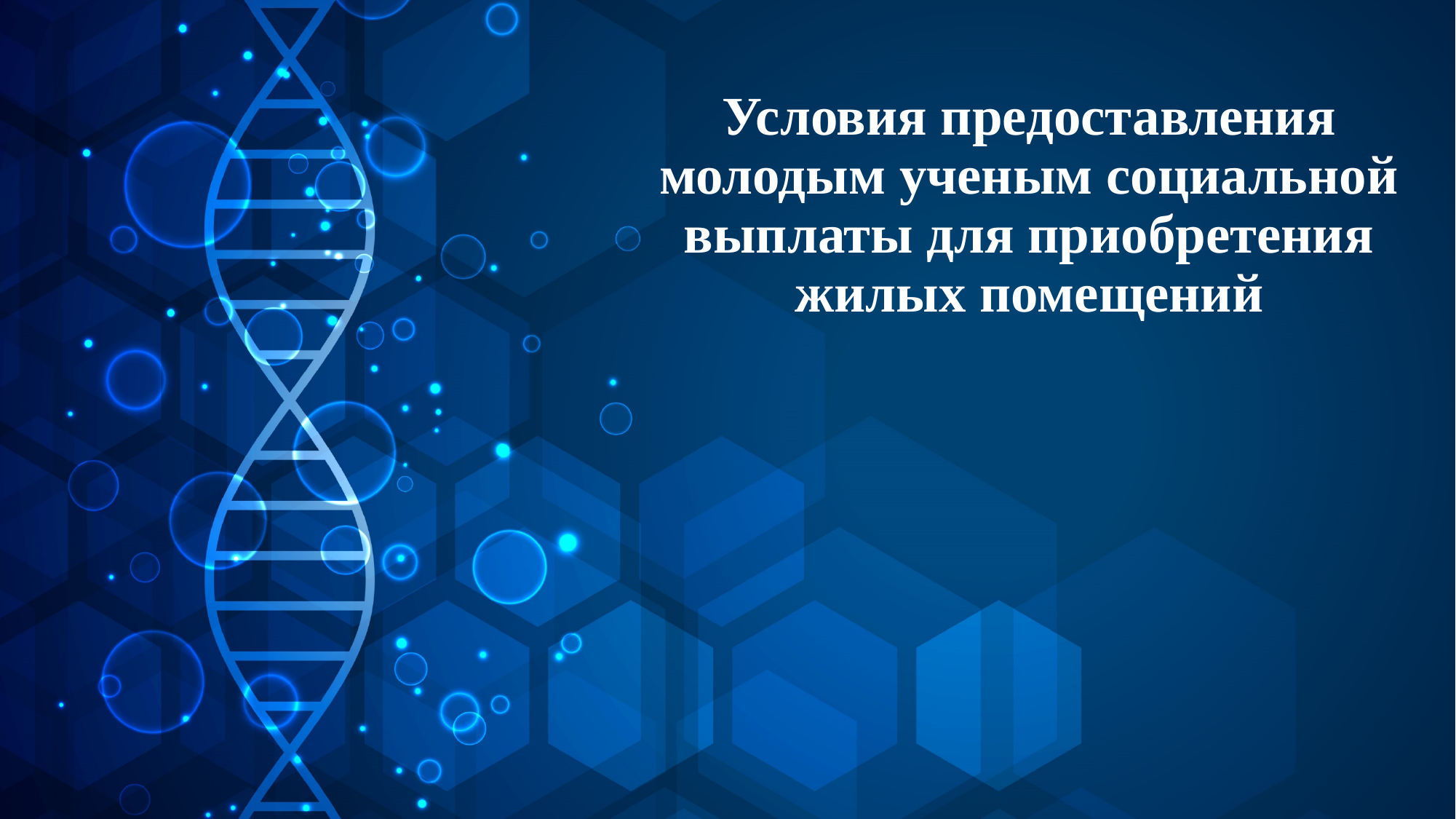

# Условия предоставления молодым ученым социальной выплаты для приобретения жилых помещений